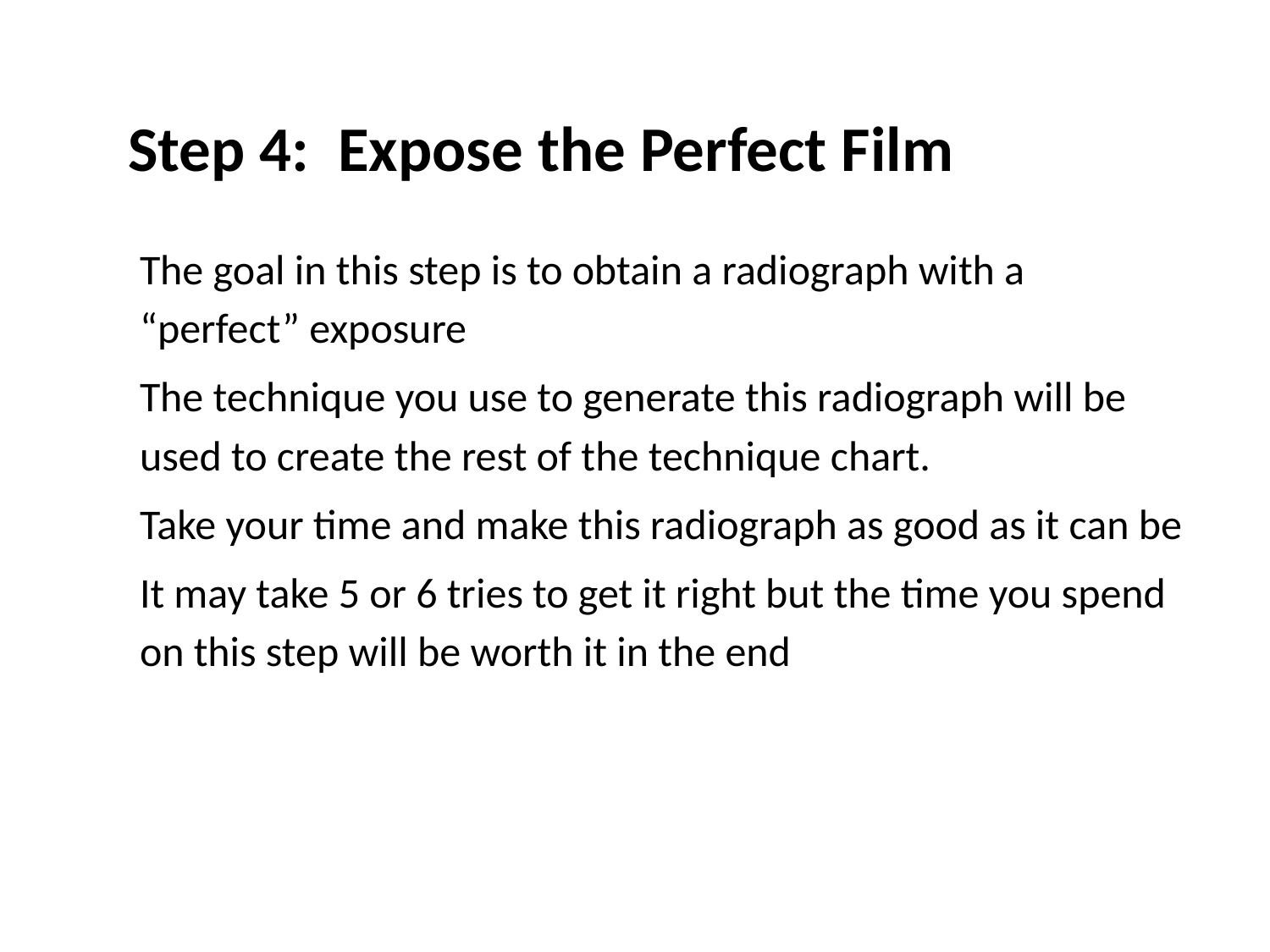

# Step 4:  Expose the Perfect Film
The goal in this step is to obtain a radiograph with a “perfect” exposure
The technique you use to generate this radiograph will be used to create the rest of the technique chart.
Take your time and make this radiograph as good as it can be
It may take 5 or 6 tries to get it right but the time you spend on this step will be worth it in the end